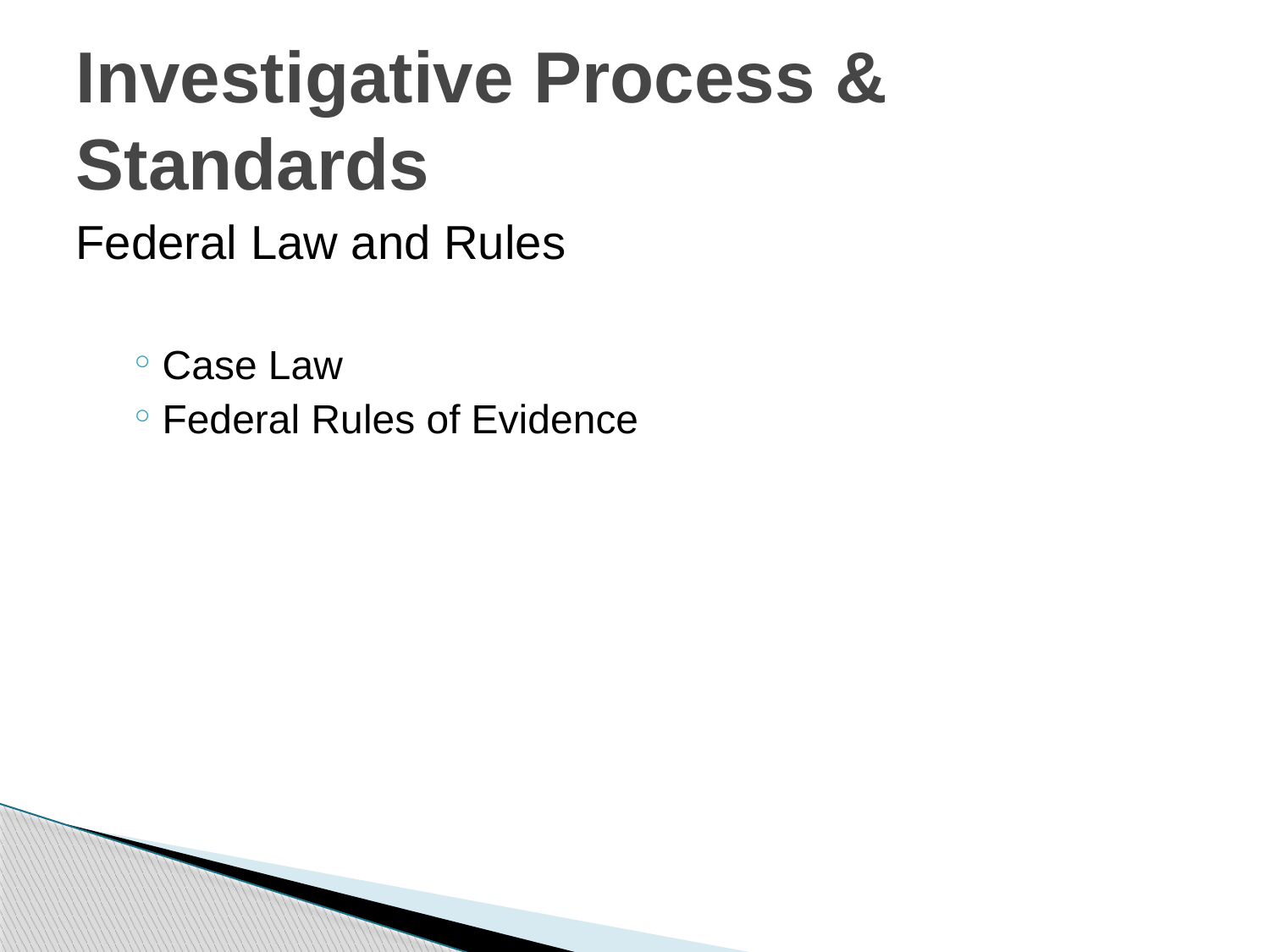

# Investigative Process & Standards
Federal Law and Rules

Case Law
Federal Rules of Evidence